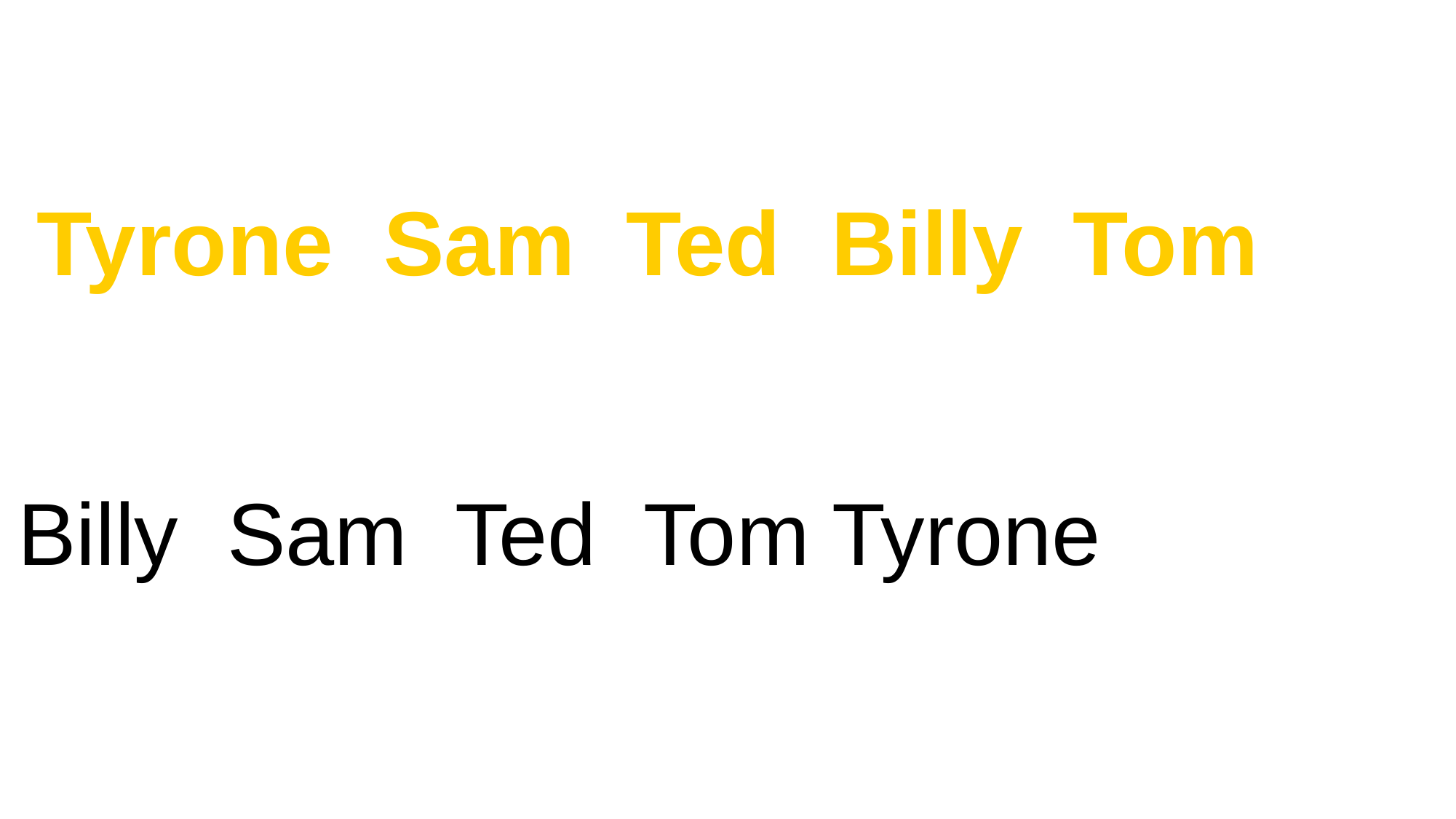

Tyrone  Sam  Ted  Billy  Tom
Billy  Sam  Ted  Tom Tyrone